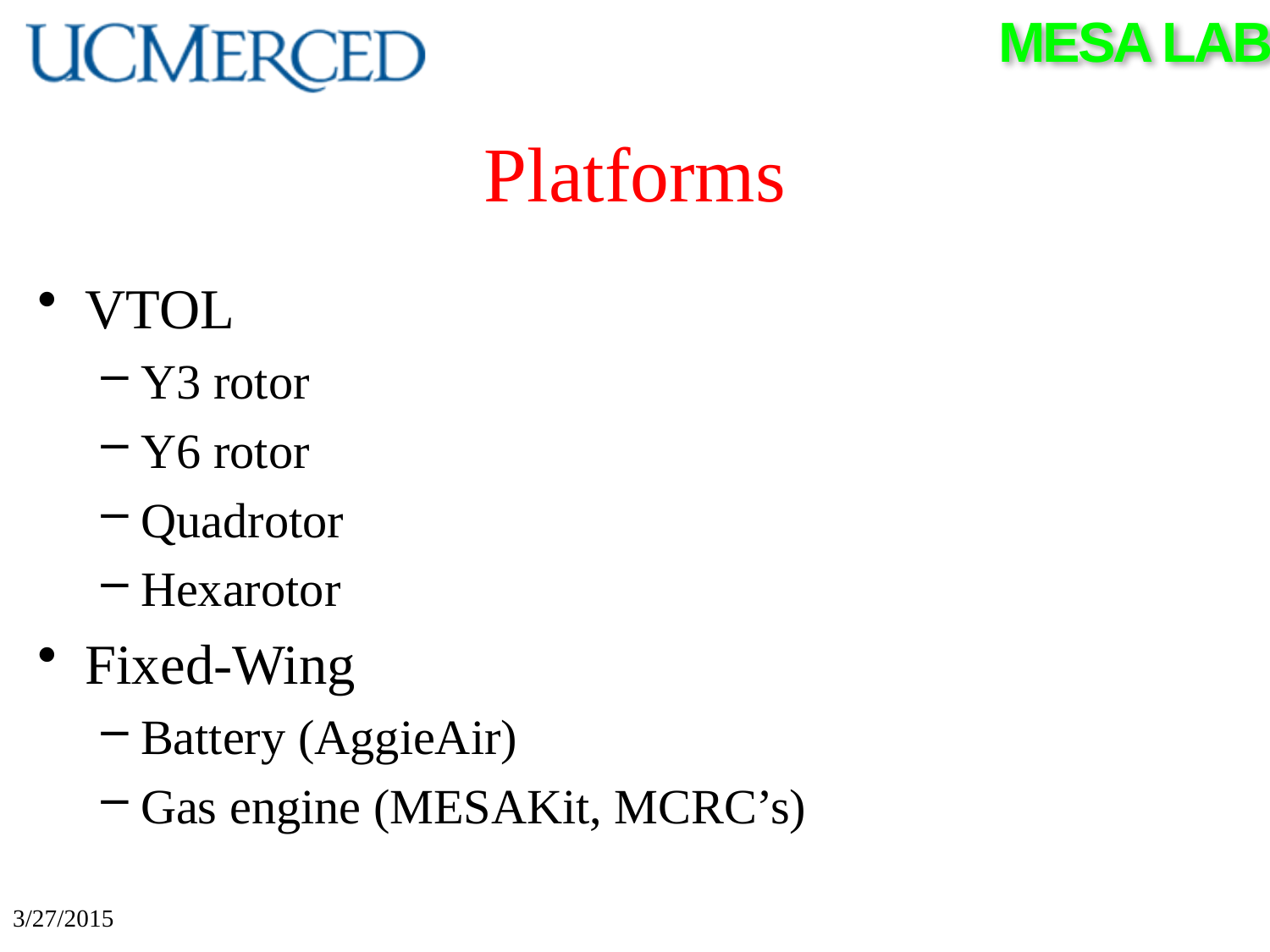

# Platforms
VTOL
Y3 rotor
Y6 rotor
Quadrotor
Hexarotor
Fixed-Wing
Battery (AggieAir)
Gas engine (MESAKit, MCRC’s)
3/27/2015